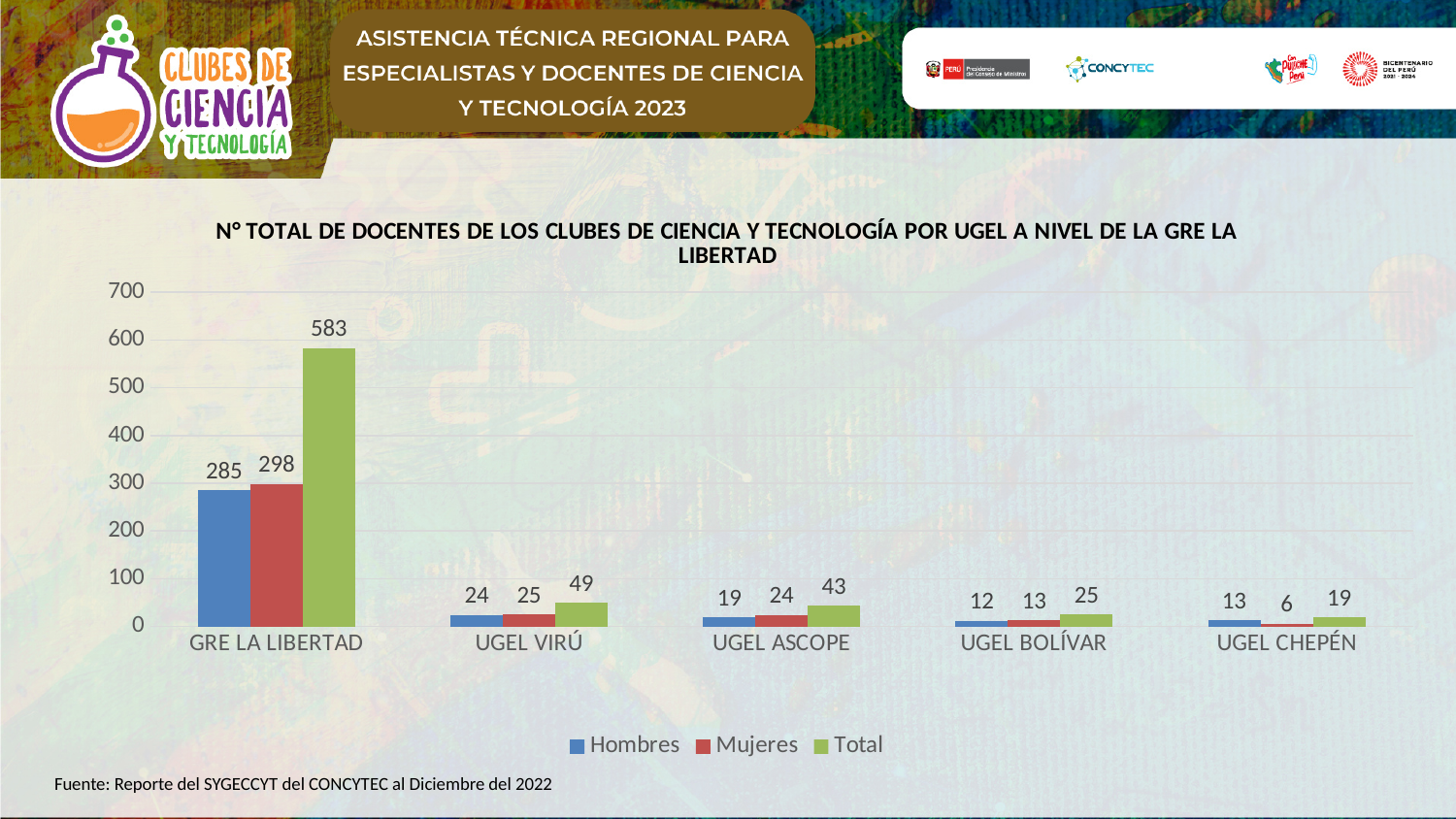

### Chart: N° TOTAL DE DOCENTES DE LOS CLUBES DE CIENCIA Y TECNOLOGÍA POR UGEL A NIVEL DE LA GRE LA LIBERTAD

| Category | Hombres | Mujeres | Total |
|---|---|---|---|
| GRE LA LIBERTAD | 285.0 | 298.0 | 583.0 |
| UGEL VIRÚ | 24.0 | 25.0 | 49.0 |
| UGEL ASCOPE | 19.0 | 24.0 | 43.0 |
| UGEL BOLÍVAR | 12.0 | 13.0 | 25.0 |
| UGEL CHEPÉN | 13.0 | 6.0 | 19.0 |
Fuente: Reporte del SYGECCYT del CONCYTEC al Diciembre del 2022